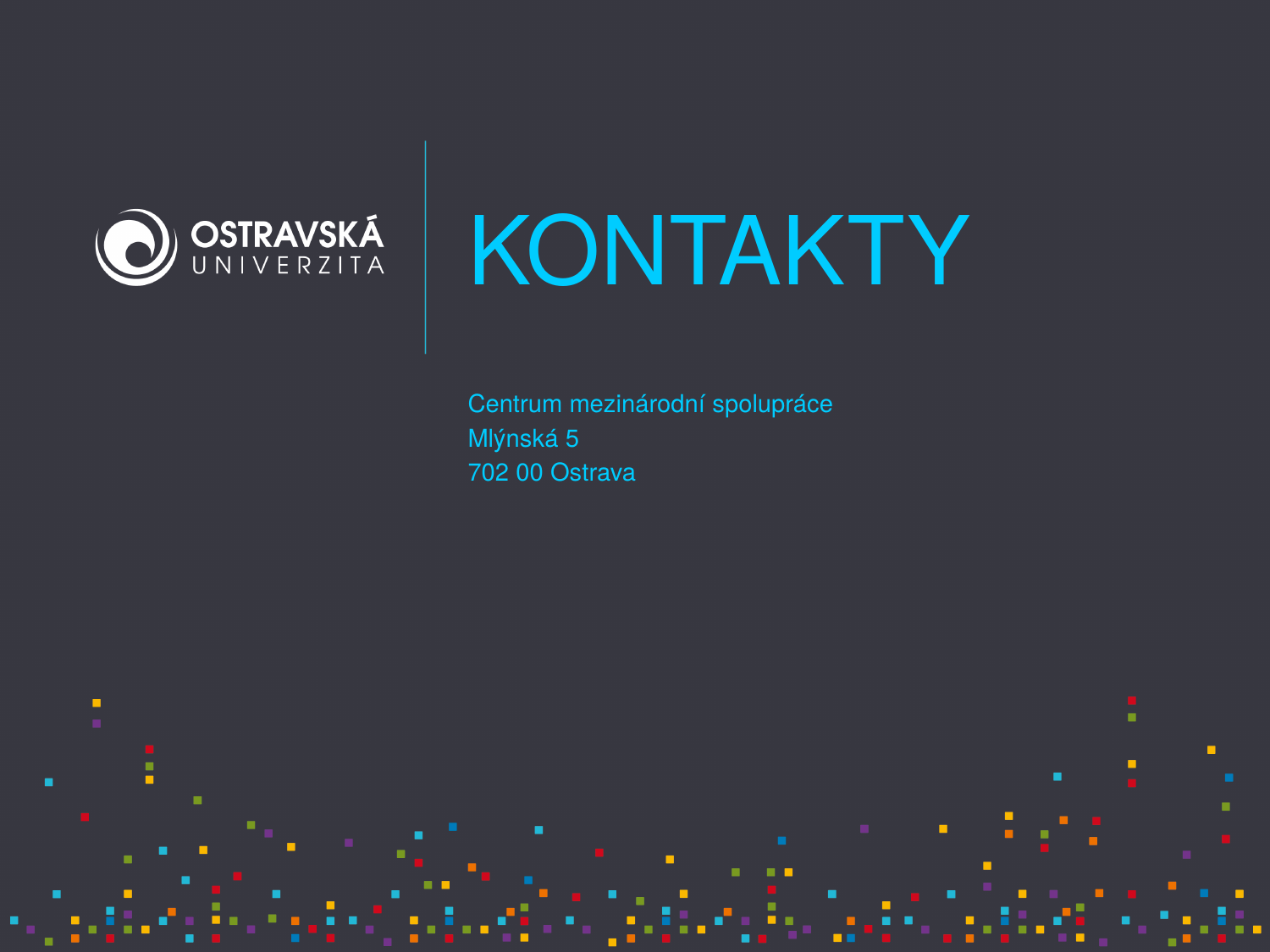

KONTAKTY

Centrum mezinárodní spolupráce
Mlýnská 5
702 00 Ostrava